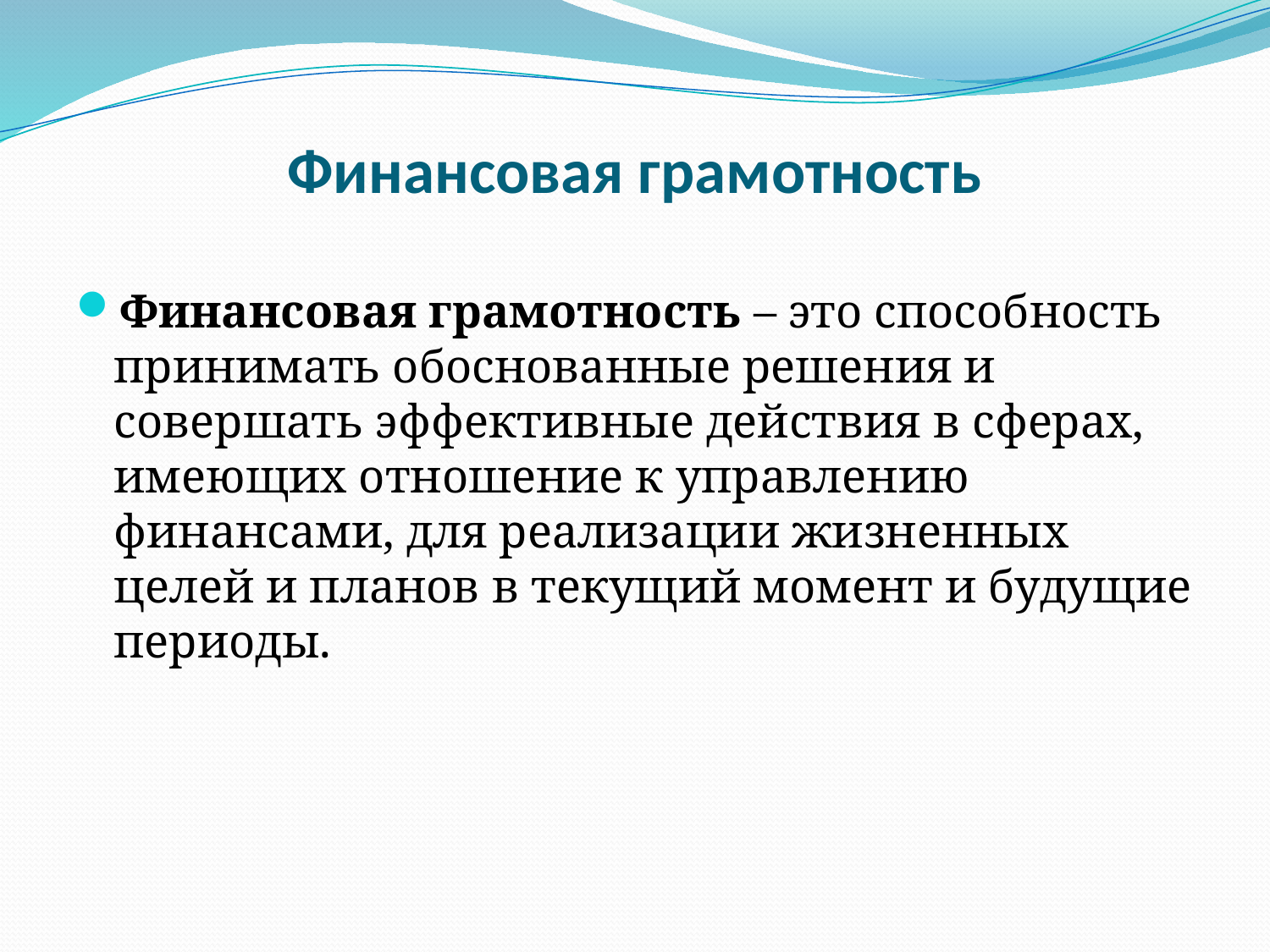

# Финансовая грамотность
Финансовая грамотность – это способность принимать обоснованные решения и совершать эффективные действия в сферах, имеющих отношение к управлению финансами, для реализации жизненных целей и планов в текущий момент и будущие периоды.